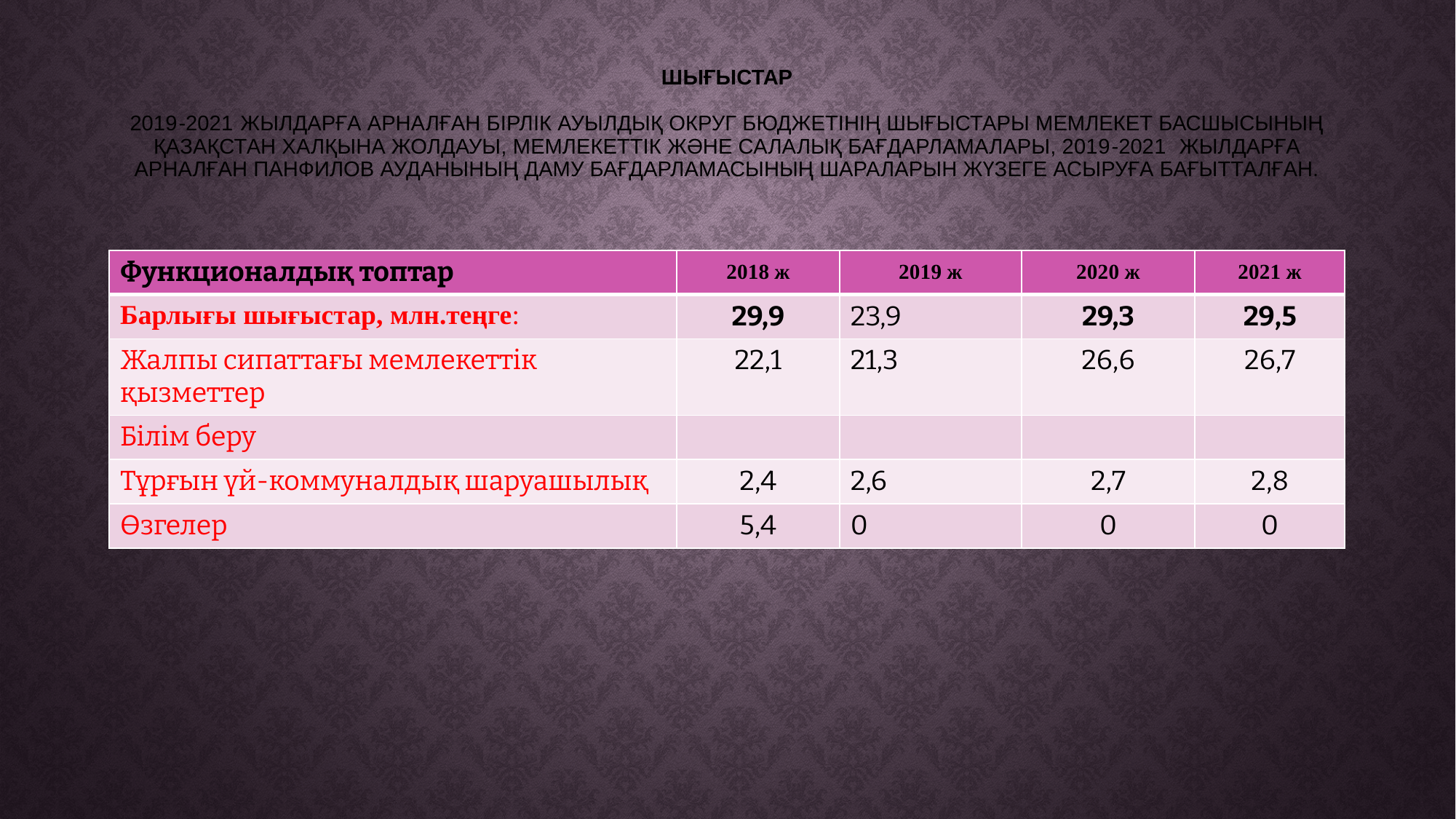

# Шығыстар   2019-2021 жылдарға арналған БІРЛІК ауылдық округ бюджетінің шығыстары Мемлекет басшысының Қазақстан халқына Жолдауы, мемлекеттік және салалық бағдарламалары, 2019-2021  жылдарға арналған Панфилов ауданының даму бағдарламасының шараларын жүзеге асыруға бағытталған.
| Функционалдық топтар | 2018 ж | 2019 ж | 2020 ж | 2021 ж |
| --- | --- | --- | --- | --- |
| Барлығы шығыстар, млн.теңге: | 29,9 | 23,9 | 29,3 | 29,5 |
| Жалпы сипаттағы мемлекеттік қызметтер | 22,1 | 21,3 | 26,6 | 26,7 |
| Білім беру |  |  |  |  |
| Тұрғын үй-коммуналдық шаруашылық | 2,4 | 2,6 | 2,7 | 2,8 |
| Өзгелер | 5,4 | 0 | 0 | 0 |